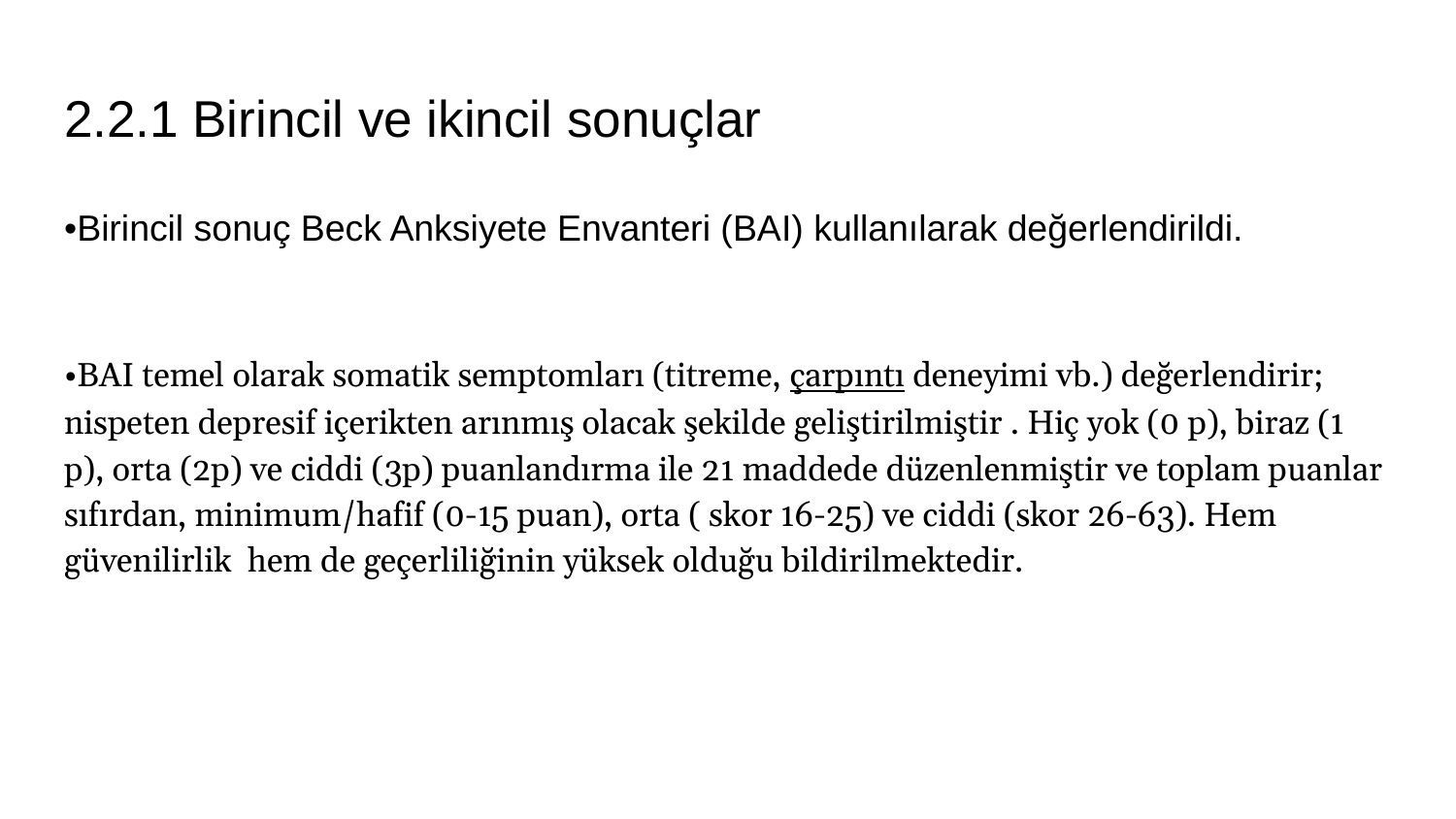

# 2.2.1 Birincil ve ikincil sonuçlar

•Birincil sonuç Beck Anksiyete Envanteri (BAI) kullanılarak değerlendirildi.

•BAI temel olarak somatik semptomları (titreme, çarpıntı deneyimi vb.) değerlendirir; nispeten depresif içerikten arınmış olacak şekilde geliştirilmiştir . Hiç yok (0 p), biraz (1 p), orta (2p) ve ciddi (3p) puanlandırma ile 21 maddede düzenlenmiştir ve toplam puanlar sıfırdan, minimum/hafif (0-15 puan), orta ( skor 16-25) ve ciddi (skor 26-63). Hem güvenilirlik  hem de geçerliliğinin yüksek olduğu bildirilmektedir.